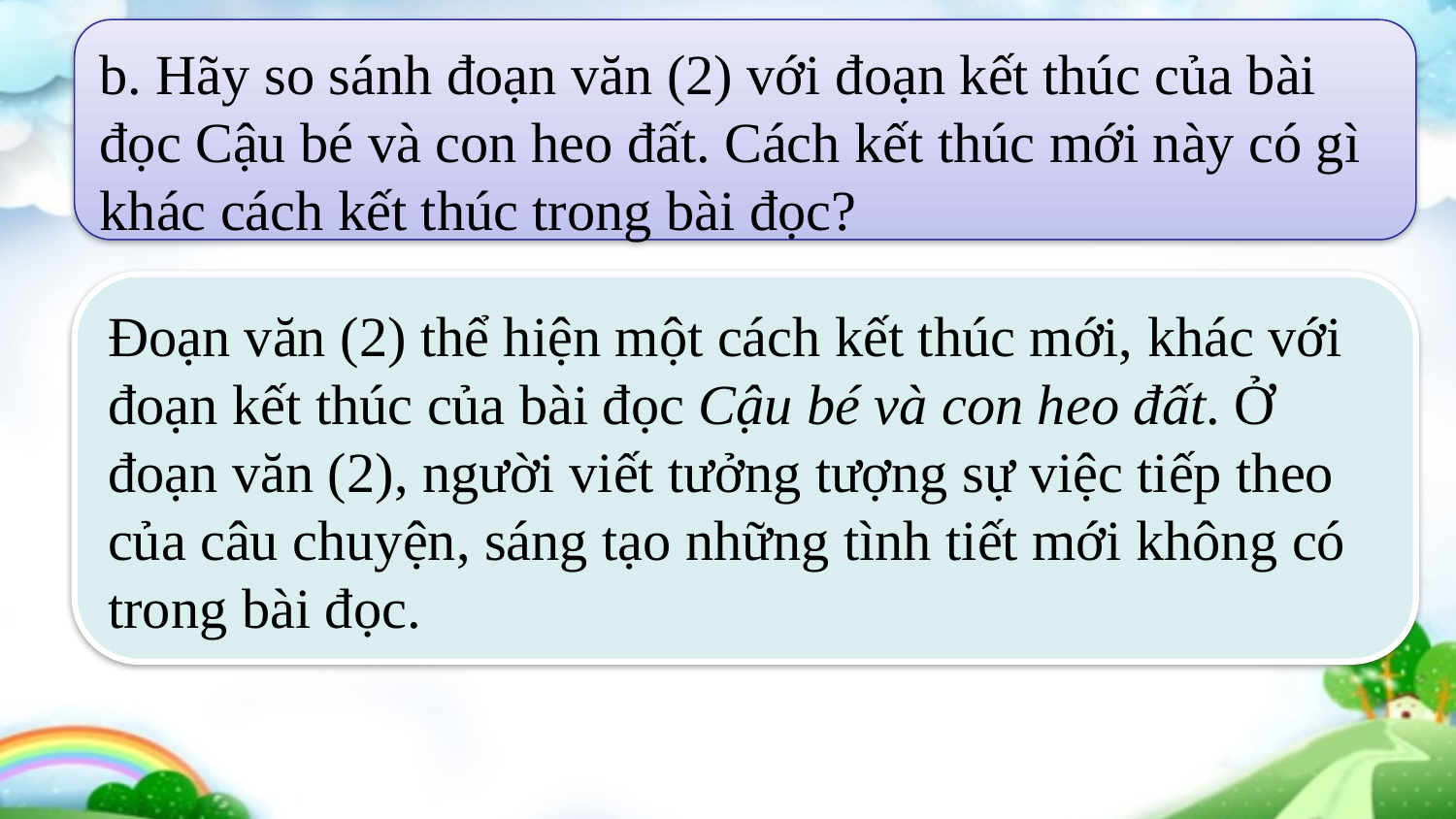

b. Hãy so sánh đoạn văn (2) với đoạn kết thúc của bài đọc Cậu bé và con heo đất. Cách kết thúc mới này có gì khác cách kết thúc trong bài đọc?
Đoạn văn (2) thể hiện một cách kết thúc mới, khác với đoạn kết thúc của bài đọc Cậu bé và con heo đất. Ở đoạn văn (2), người viết tưởng tượng sự việc tiếp theo của câu chuyện, sáng tạo những tình tiết mới không có trong bài đọc.